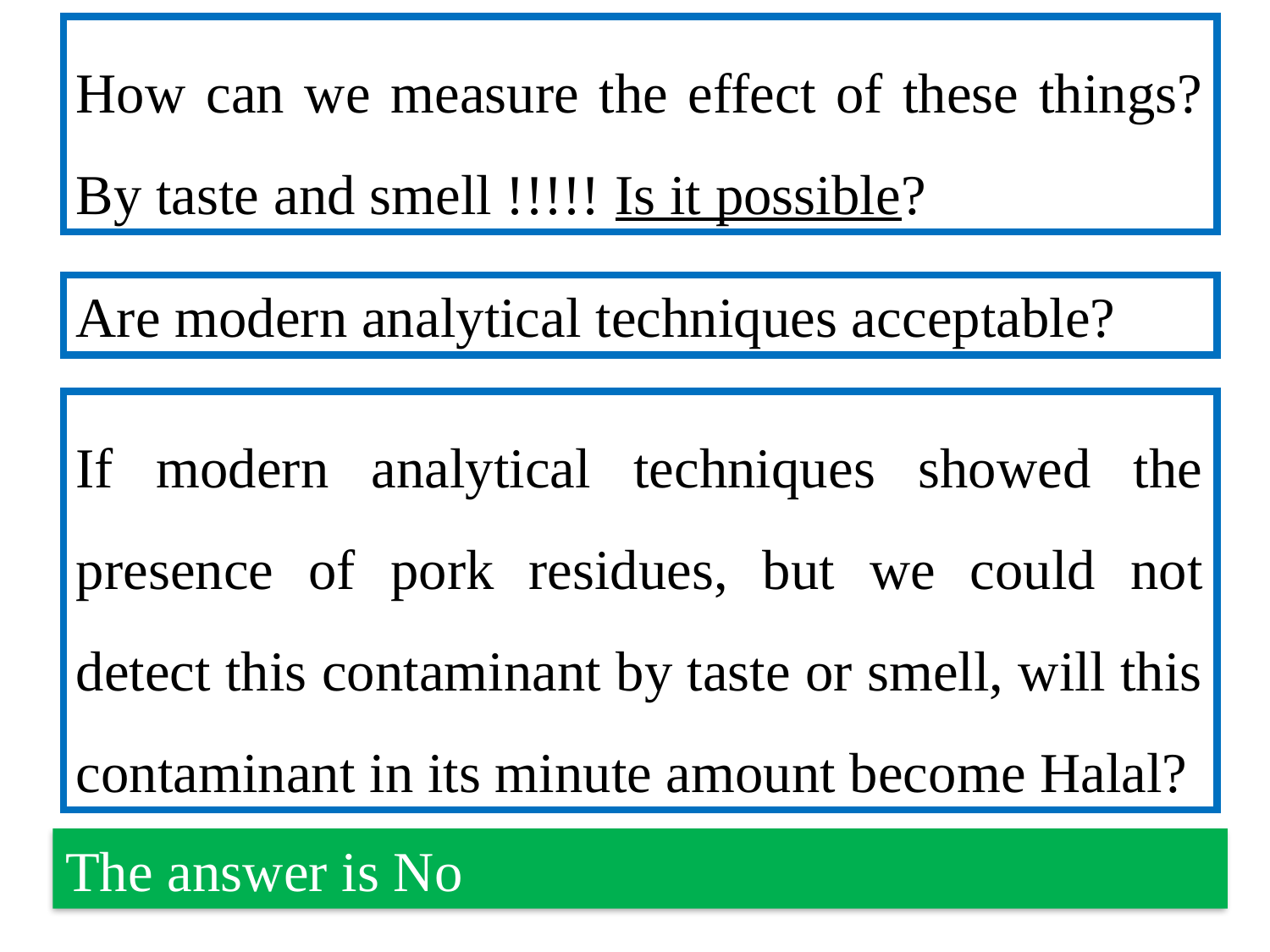

How can we measure the effect of these things? By taste and smell !!!!! Is it possible?
Are modern analytical techniques acceptable?
If modern analytical techniques showed the presence of pork residues, but we could not detect this contaminant by taste or smell, will this contaminant in its minute amount become Halal?
The answer is No